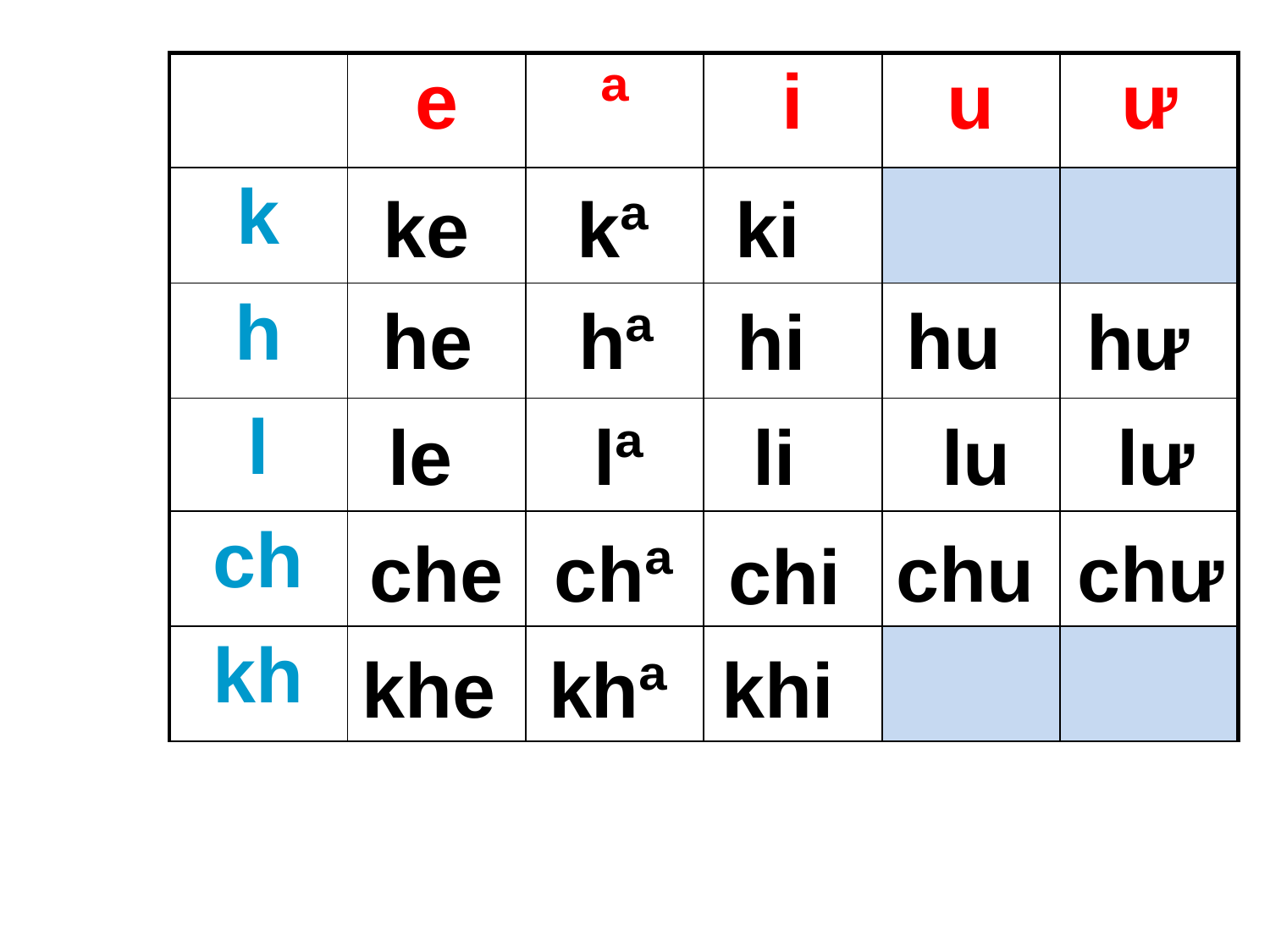

|  | e | ª | i | u | ư­ |
| --- | --- | --- | --- | --- | --- |
| k |  |  |  |  |  |
| h |  |  | h |  |  |
| l |  |  |  |  |  |
| ch |  |  |  |  |  |
| kh |  |  |  |  |  |
ke     kª    ki ­
 he
 hª
 hu
 hi
 hư
 le
lª
  li
 lu
 lư­
 che
chª
 chu
 chư­
  chi
khe
khª
khi